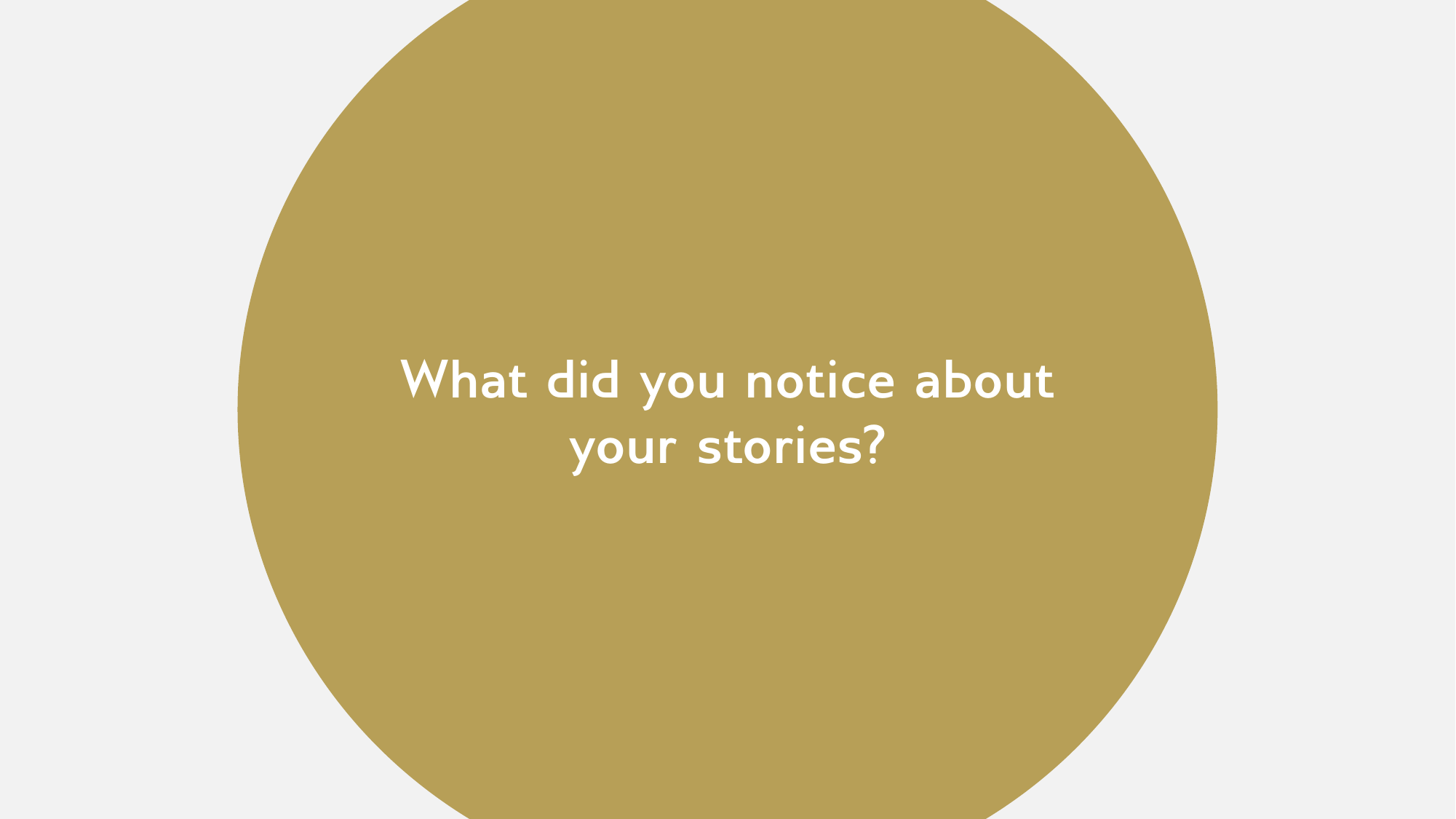

What did you notice about your stories?